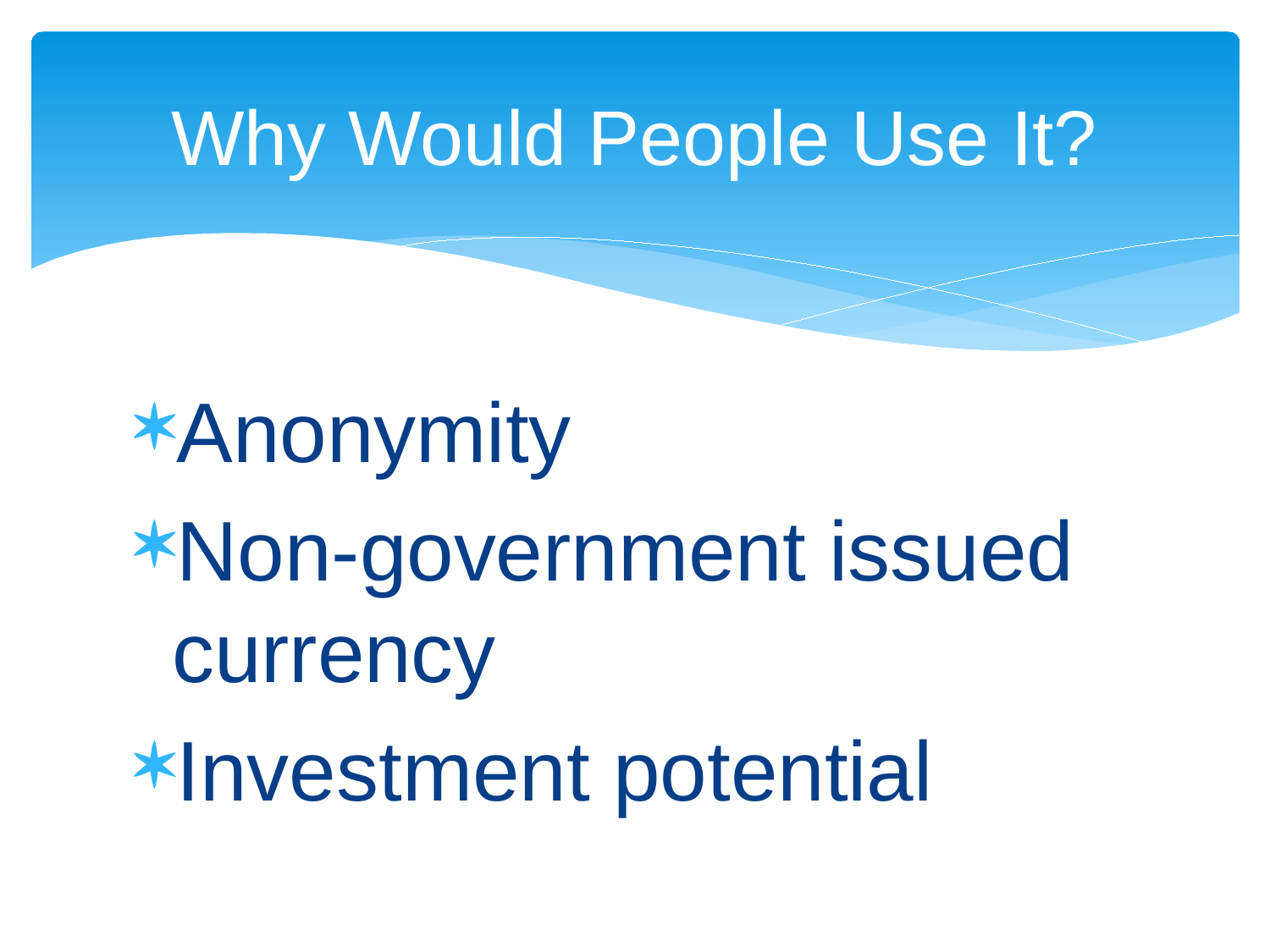

# Why Would People Use It?
Anonymity
Non-government issued currency
Investment potential